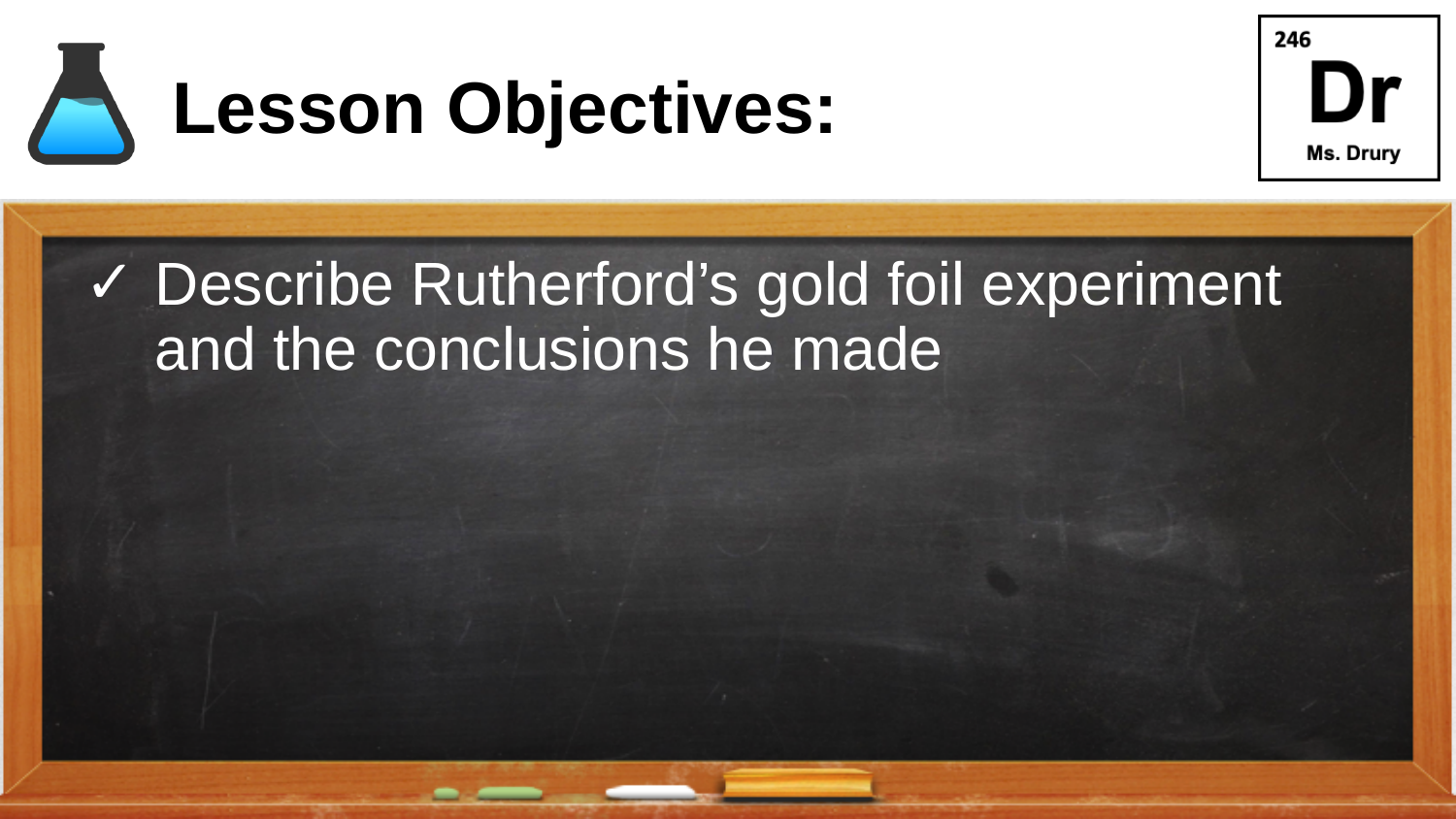

# Lesson Objectives:
Describe Rutherford’s gold foil experiment and the conclusions he made